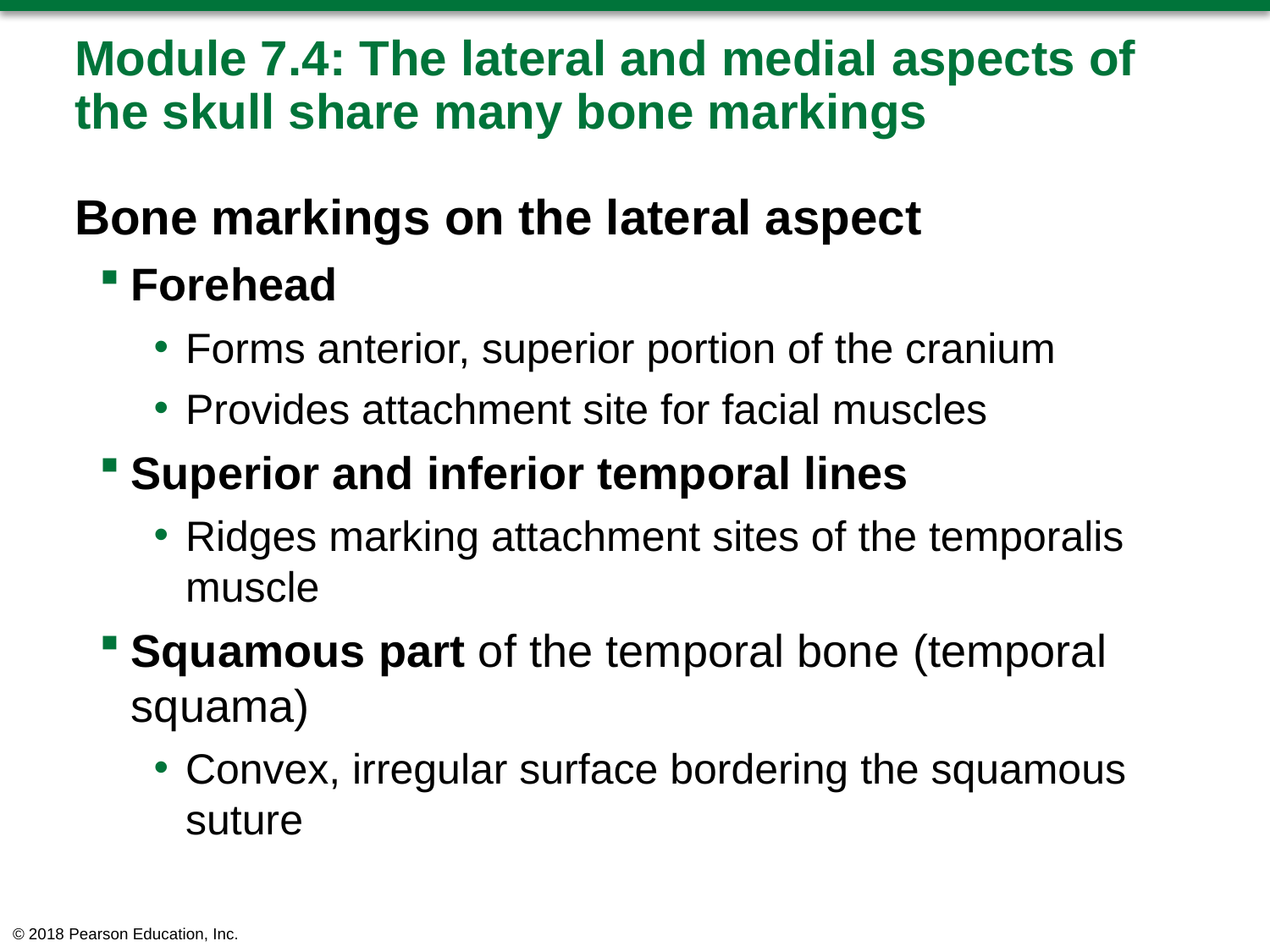

# Module 7.4: The lateral and medial aspects of the skull share many bone markings
Bone markings on the lateral aspect
Forehead
Forms anterior, superior portion of the cranium
Provides attachment site for facial muscles
Superior and inferior temporal lines
Ridges marking attachment sites of the temporalis muscle
Squamous part of the temporal bone (temporal squama)
Convex, irregular surface bordering the squamous suture
© 2018 Pearson Education, Inc.